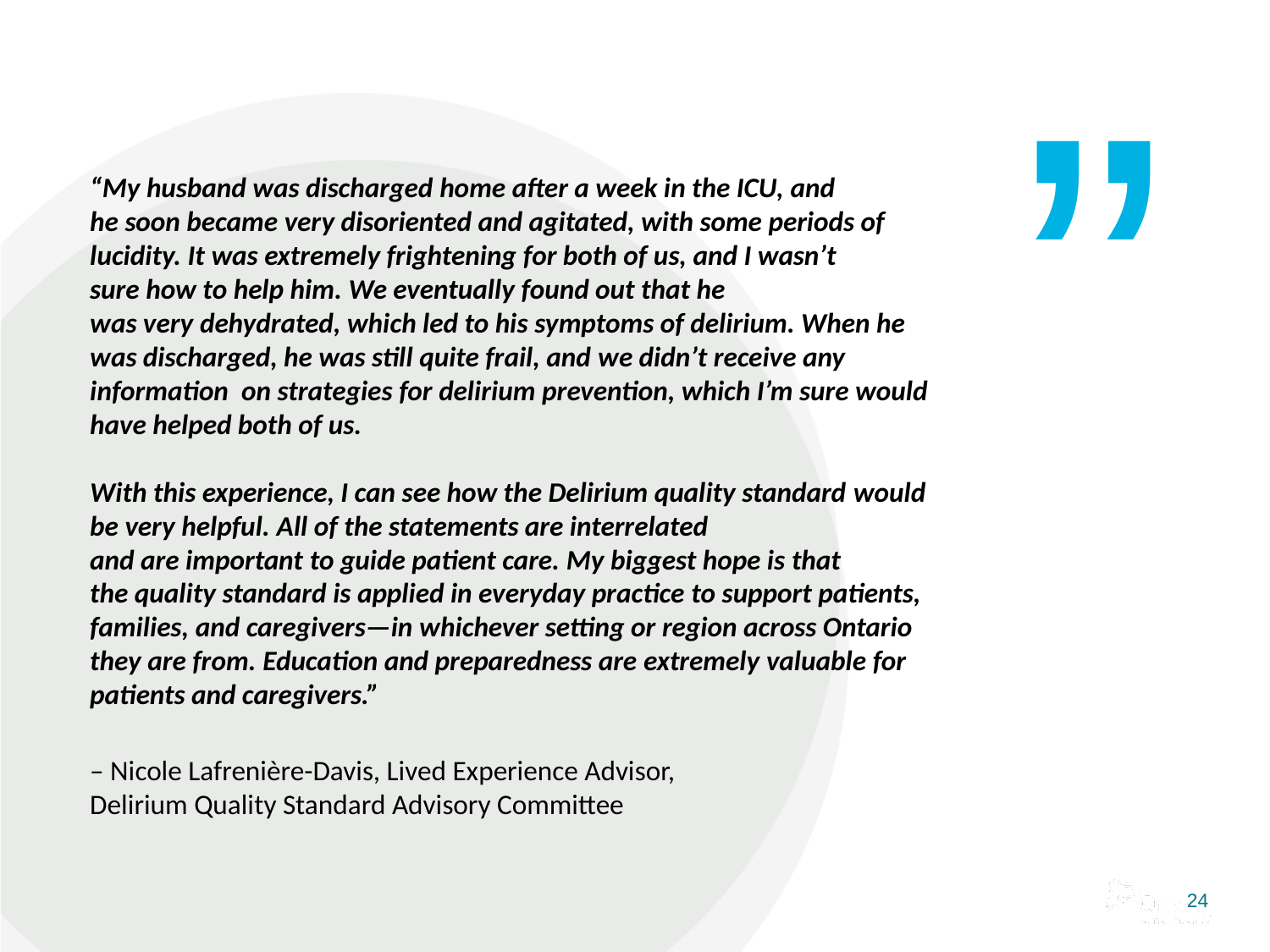

# “My husband was discharged home after a week in the ICU, and he soon became very disoriented and agitated, with some periods of lucidity. It was extremely frightening for both of us, and I wasn’t sure how to help him. We eventually found out that he was very dehydrated, which led to his symptoms of delirium. When he was discharged, he was still quite frail, and we didn’t receive any information  on strategies for delirium prevention, which I’m sure would have helped both of us.  With this experience, I can see how the Delirium quality standard would be very helpful. All of the statements are interrelated and are important to guide patient care. My biggest hope is that the quality standard is applied in everyday practice to support patients, families, and caregivers—in whichever setting or region across Ontario they are from. Education and preparedness are extremely valuable for patients and caregivers.”   – Nicole Lafrenière-Davis, Lived Experience Advisor, Delirium Quality Standard Advisory Committee